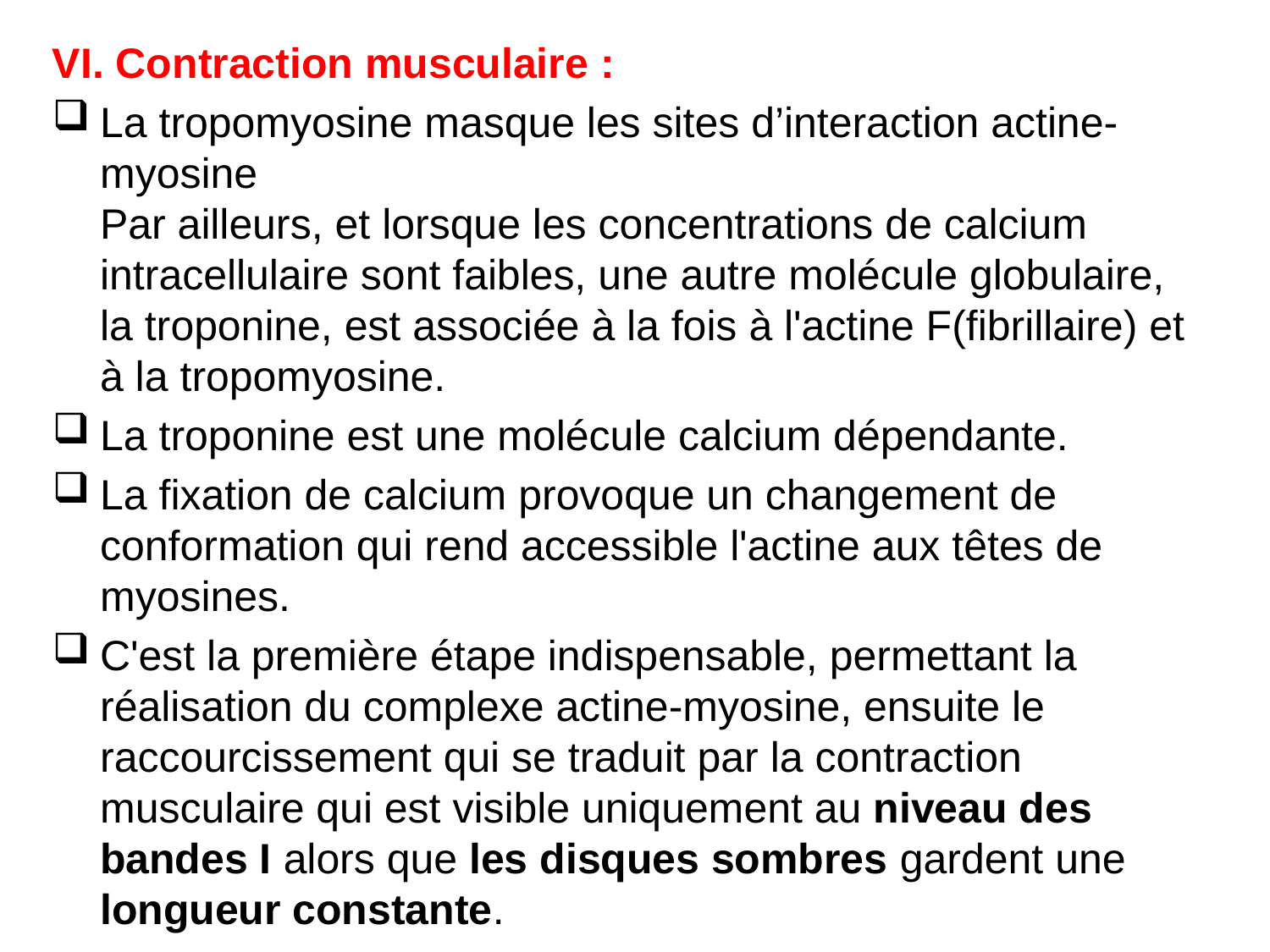

VI. Contraction musculaire :
La tropomyosine masque les sites d’interaction actine-myosine
Par ailleurs, et lorsque les concentrations de calcium intracellulaire sont faibles, une autre molécule globulaire, la troponine, est associée à la fois à l'actine F(fibrillaire) et à la tropomyosine.
La troponine est une molécule calcium dépendante.
La fixation de calcium provoque un changement de conformation qui rend accessible l'actine aux têtes de myosines.
C'est la première étape indispensable, permettant la réalisation du complexe actine-myosine, ensuite le raccourcissement qui se traduit par la contraction musculaire qui est visible uniquement au niveau des bandes I alors que les disques sombres gardent une longueur constante.